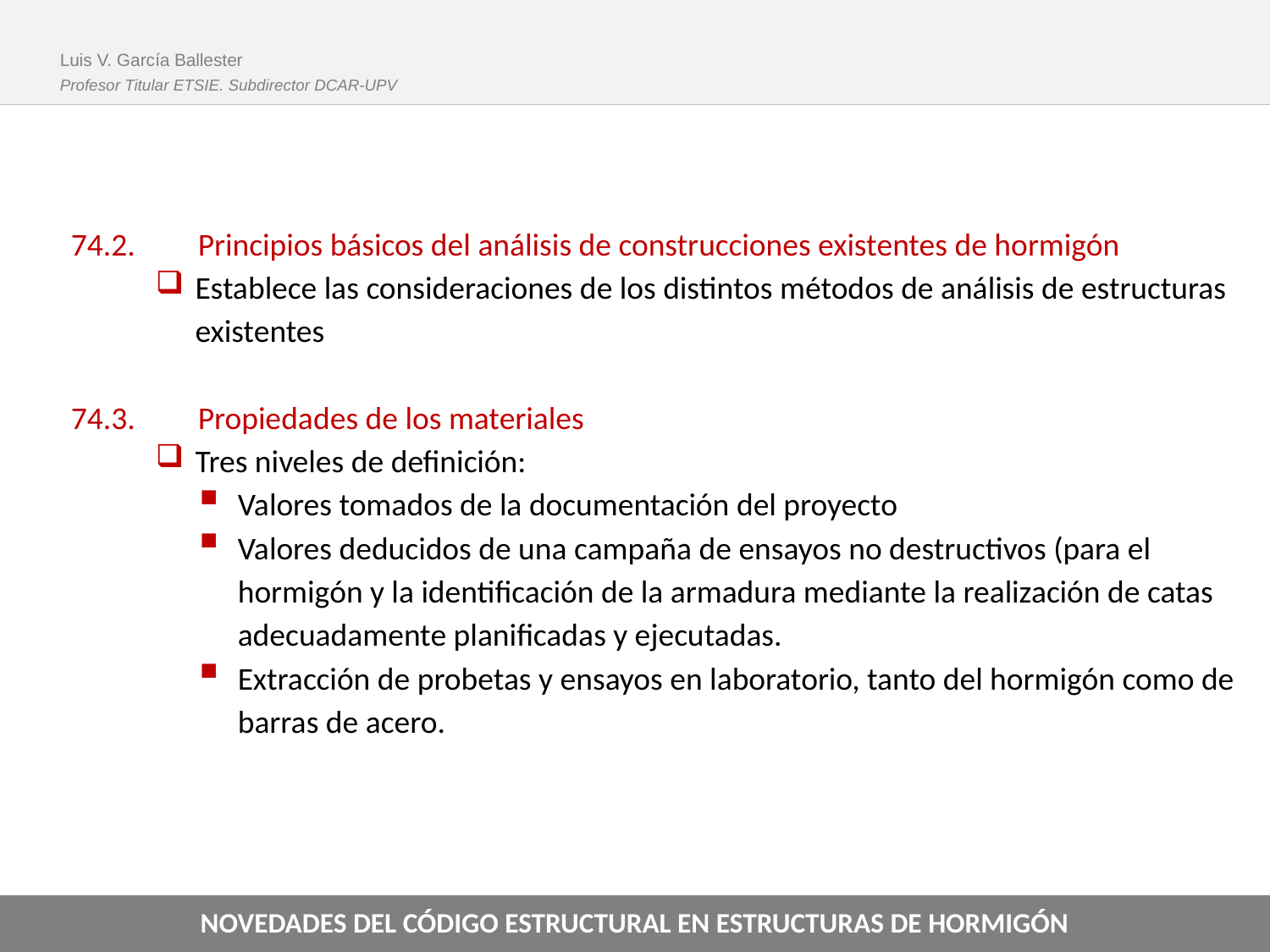

Luis V. García Ballester
Profesor Titular ETSIE. Subdirector DCAR-UPV
74.2.	Principios básicos del análisis de construcciones existentes de hormigón
Establece las consideraciones de los distintos métodos de análisis de estructuras existentes

74.3.	Propiedades de los materiales
Tres niveles de definición:
Valores tomados de la documentación del proyecto
Valores deducidos de una campaña de ensayos no destructivos (para el hormigón y la identificación de la armadura mediante la realización de catas adecuadamente planificadas y ejecutadas.
Extracción de probetas y ensayos en laboratorio, tanto del hormigón como de barras de acero.

NOVEDADES DEL CÓDIGO ESTRUCTURAL EN ESTRUCTURAS DE HORMIGÓN